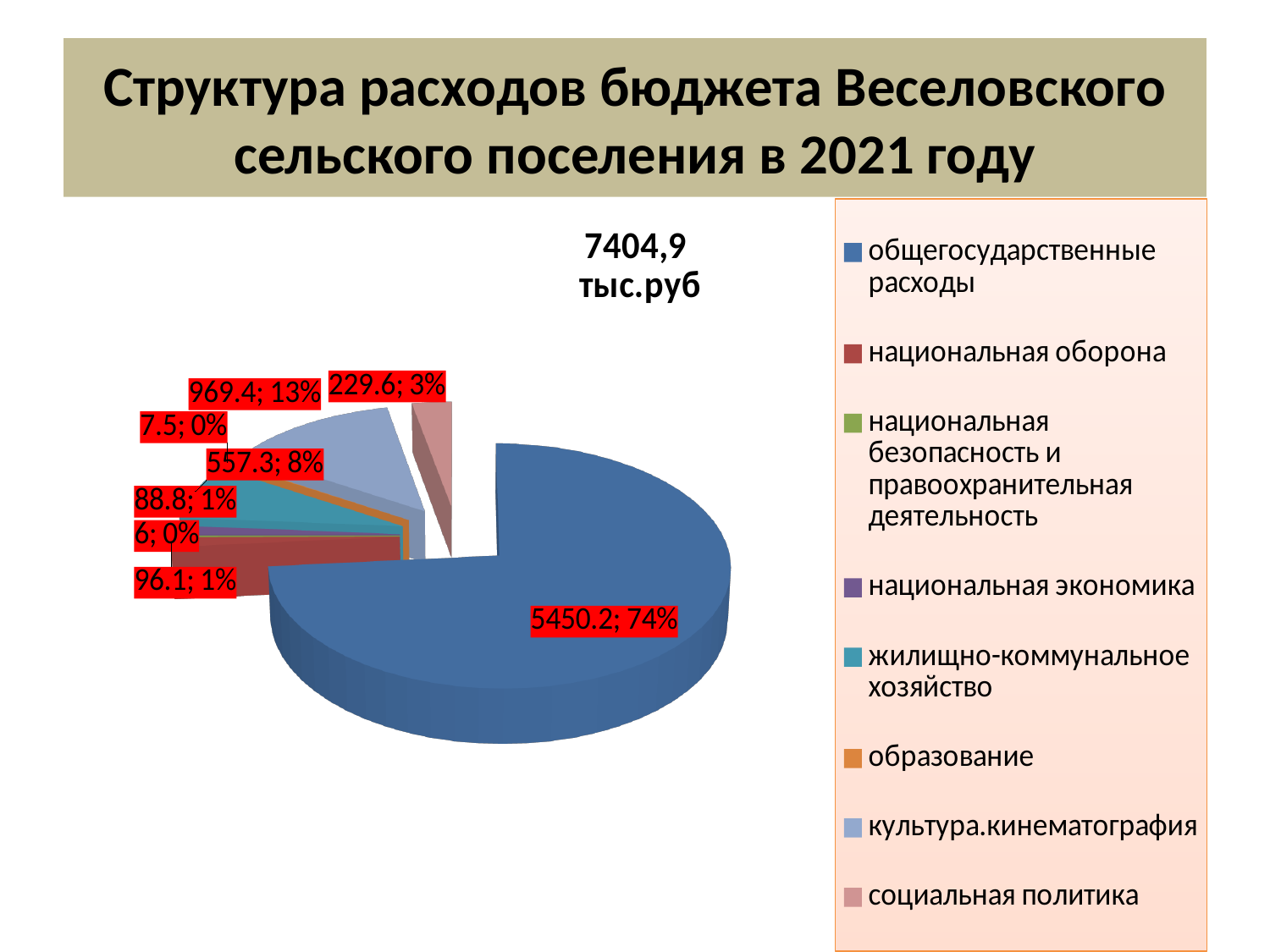

# Структура расходов бюджета Веселовского сельского поселения в 2021 году

[unsupported chart]